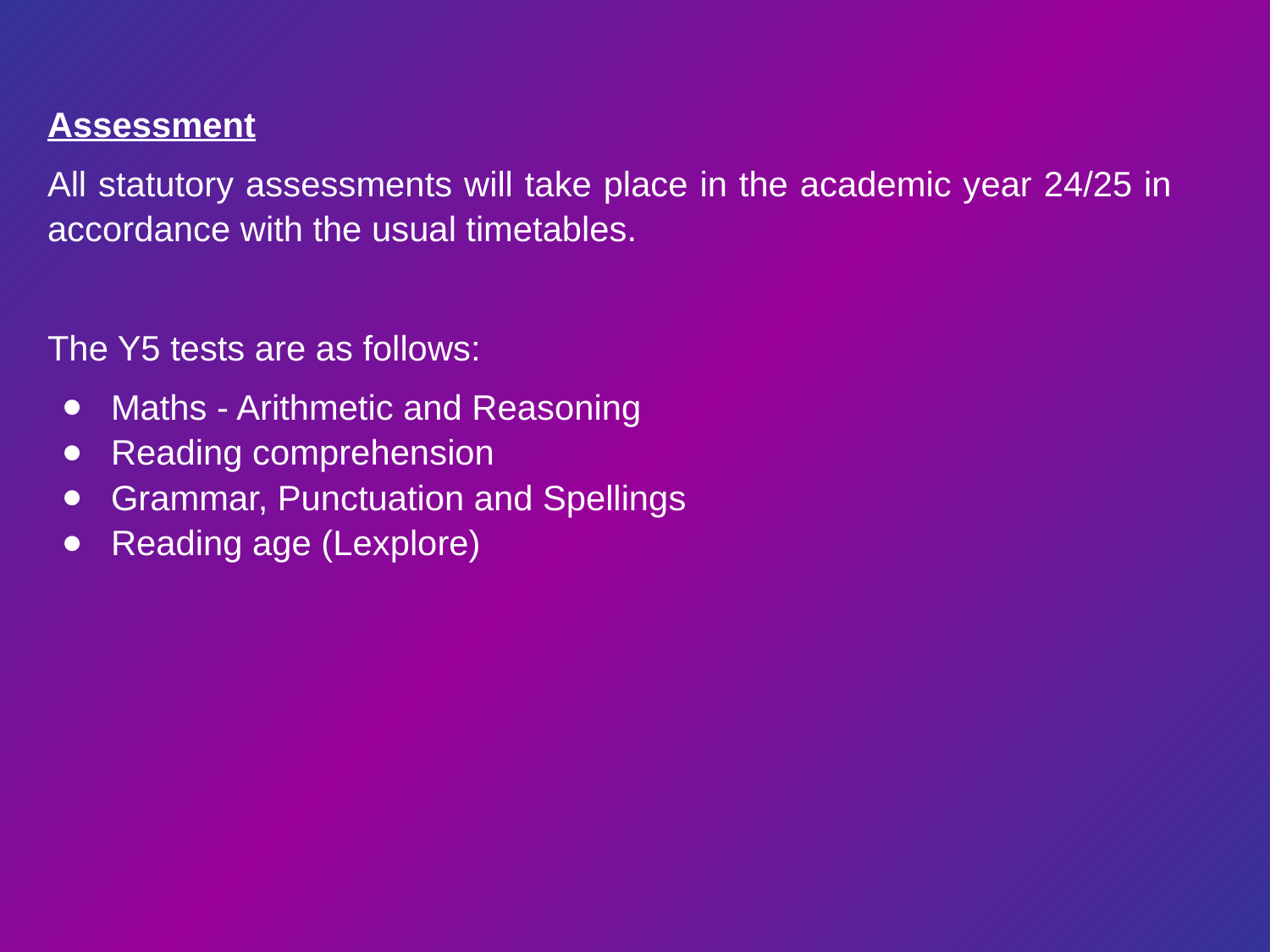

Assessment
All statutory assessments will take place in the academic year 24/25 in accordance with the usual timetables.

The Y5 tests are as follows:
Maths - Arithmetic and Reasoning
Reading comprehension
Grammar, Punctuation and Spellings
Reading age (Lexplore)